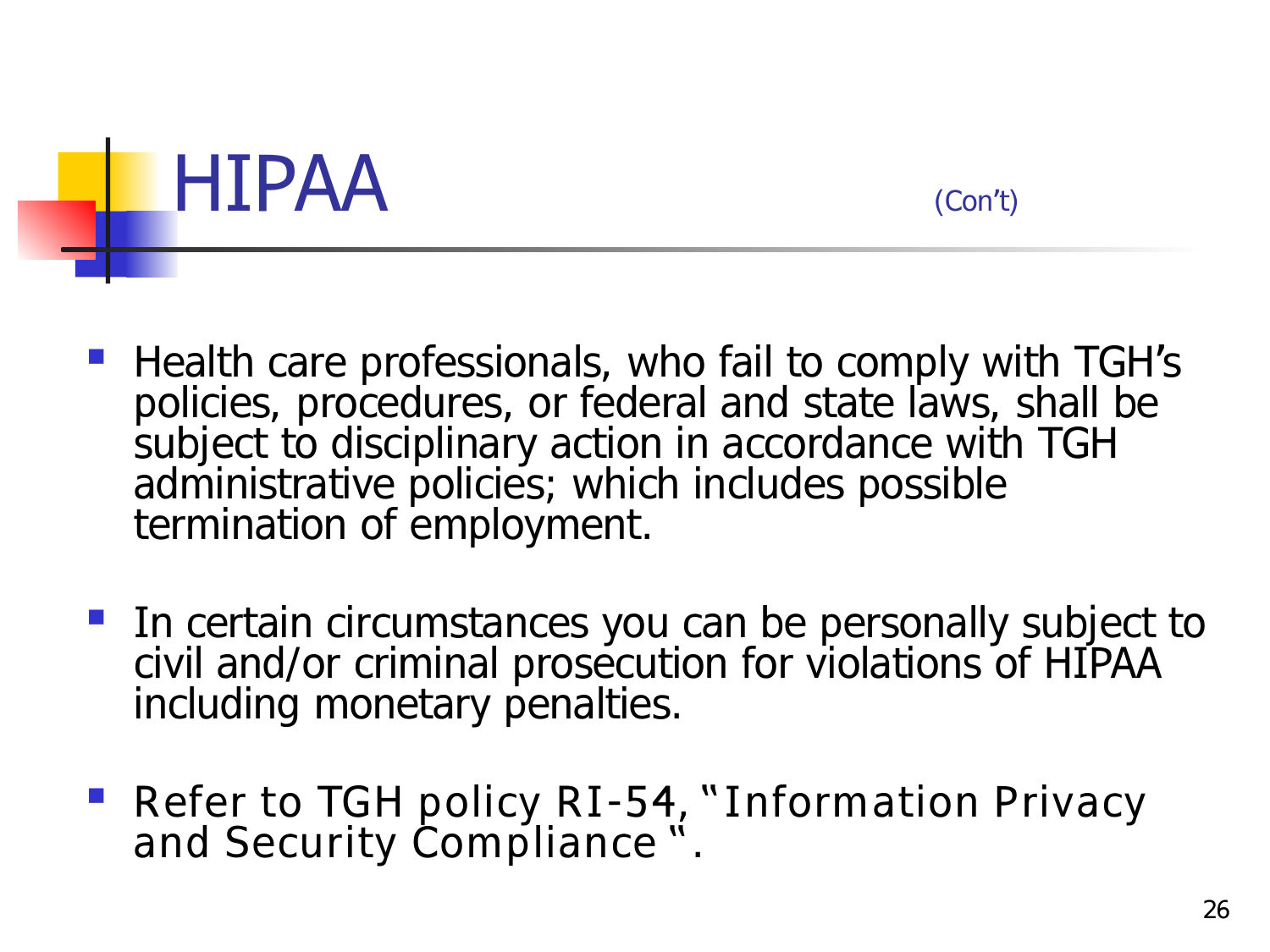

# HIPAA  				(Con’t)
Health care professionals, who fail to comply with TGH’s policies, procedures, or federal and state laws, shall be subject to disciplinary action in accordance with TGH administrative policies; which includes possible termination of employment.

In certain circumstances you can be personally subject to civil and/or criminal prosecution for violations of HIPAA including monetary penalties.

Refer to TGH policy RI-54, “Information Privacy and Security Compliance “.

26